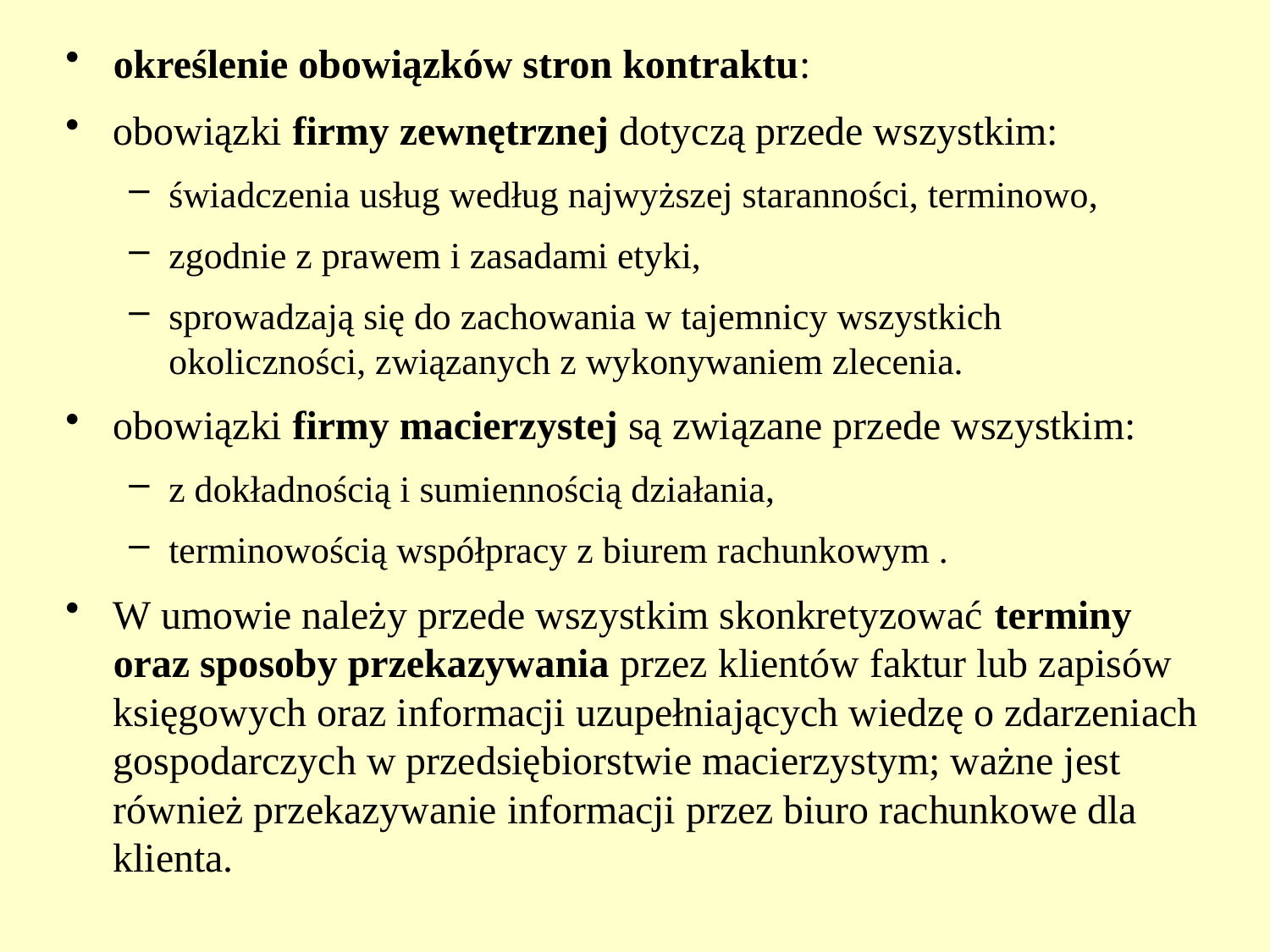

określenie obowiązków stron kontraktu:
obowiązki firmy zewnętrznej dotyczą przede wszystkim:
świadczenia usług według najwyższej staranności, terminowo,
zgodnie z prawem i zasadami etyki,
sprowadzają się do zachowania w tajemnicy wszystkich okoliczności, związanych z wykonywaniem zlecenia.
obowiązki firmy macierzystej są związane przede wszystkim:
z dokładnością i sumiennością działania,
terminowością współpracy z biurem rachunkowym .
W umowie należy przede wszystkim skonkretyzować terminy oraz sposoby przekazywania przez klientów faktur lub zapisów księgowych oraz informacji uzupełniających wiedzę o zdarzeniach gospodarczych w przedsiębiorstwie macierzystym; ważne jest również przekazywanie informacji przez biuro rachunkowe dla klienta.